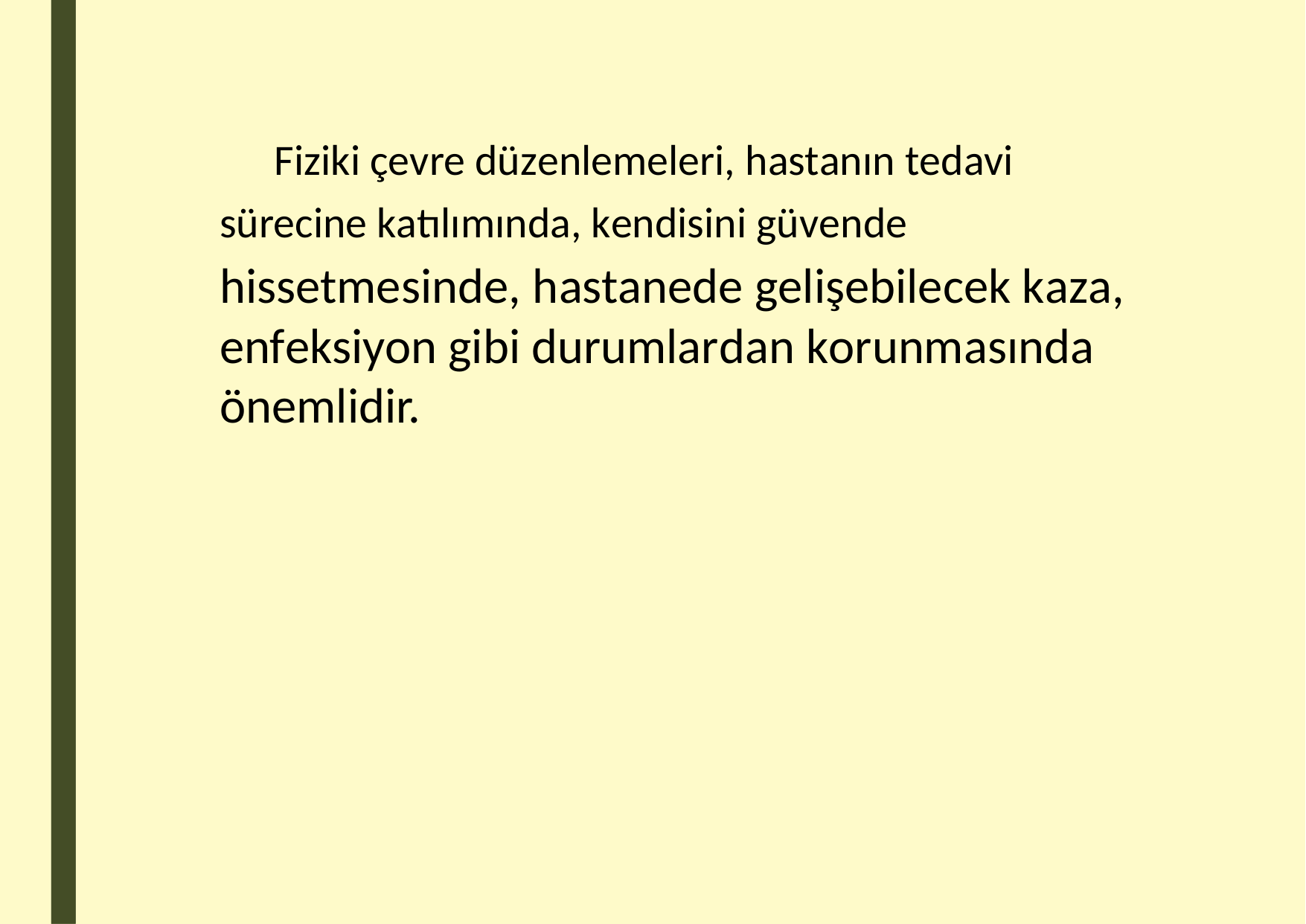

Fiziki çevre düzenlemeleri, hastanın tedavi
sürecine katılımında, kendisini güvende
hissetmesinde, hastanede gelişebilecek kaza, enfeksiyon gibi durumlardan korunmasında önemlidir.